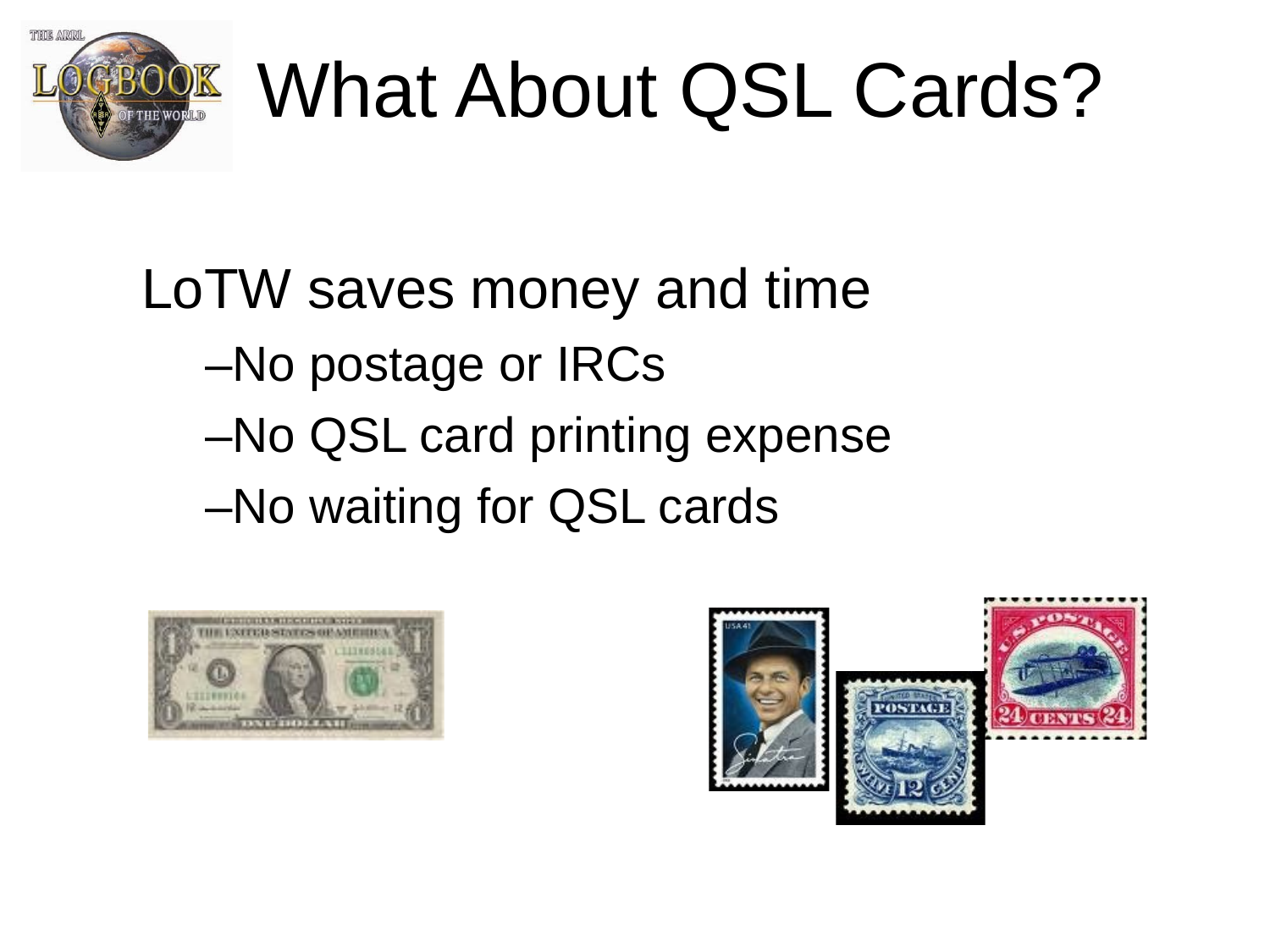

What About QSL Cards?
LoTW saves money and time
–No postage or IRCs
–No QSL card printing expense
–No waiting for QSL cards